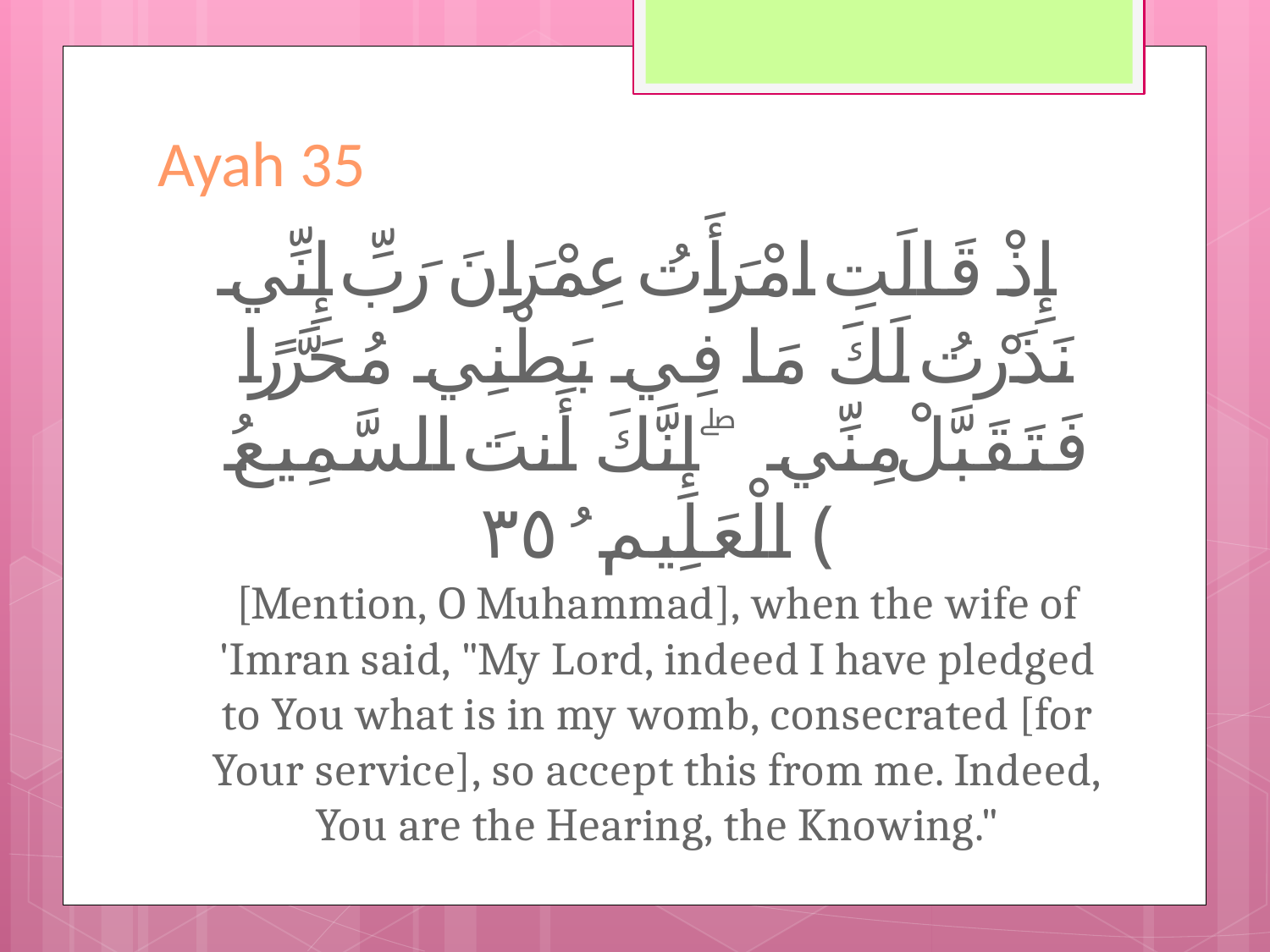

# Ayah 35
إِذْ قَالَتِ امْرَأَتُ عِمْرَانَ رَبِّ إِنِّي نَذَرْتُ لَكَ مَا فِي بَطْنِي مُحَرَّرًا فَتَقَبَّلْ مِنِّي ۖ إِنَّكَ أَنتَ السَّمِيعُ الْعَلِيمُ ﴿٣٥﴾
[Mention, O Muhammad], when the wife of 'Imran said, "My Lord, indeed I have pledged to You what is in my womb, consecrated [for Your service], so accept this from me. Indeed, You are the Hearing, the Knowing."